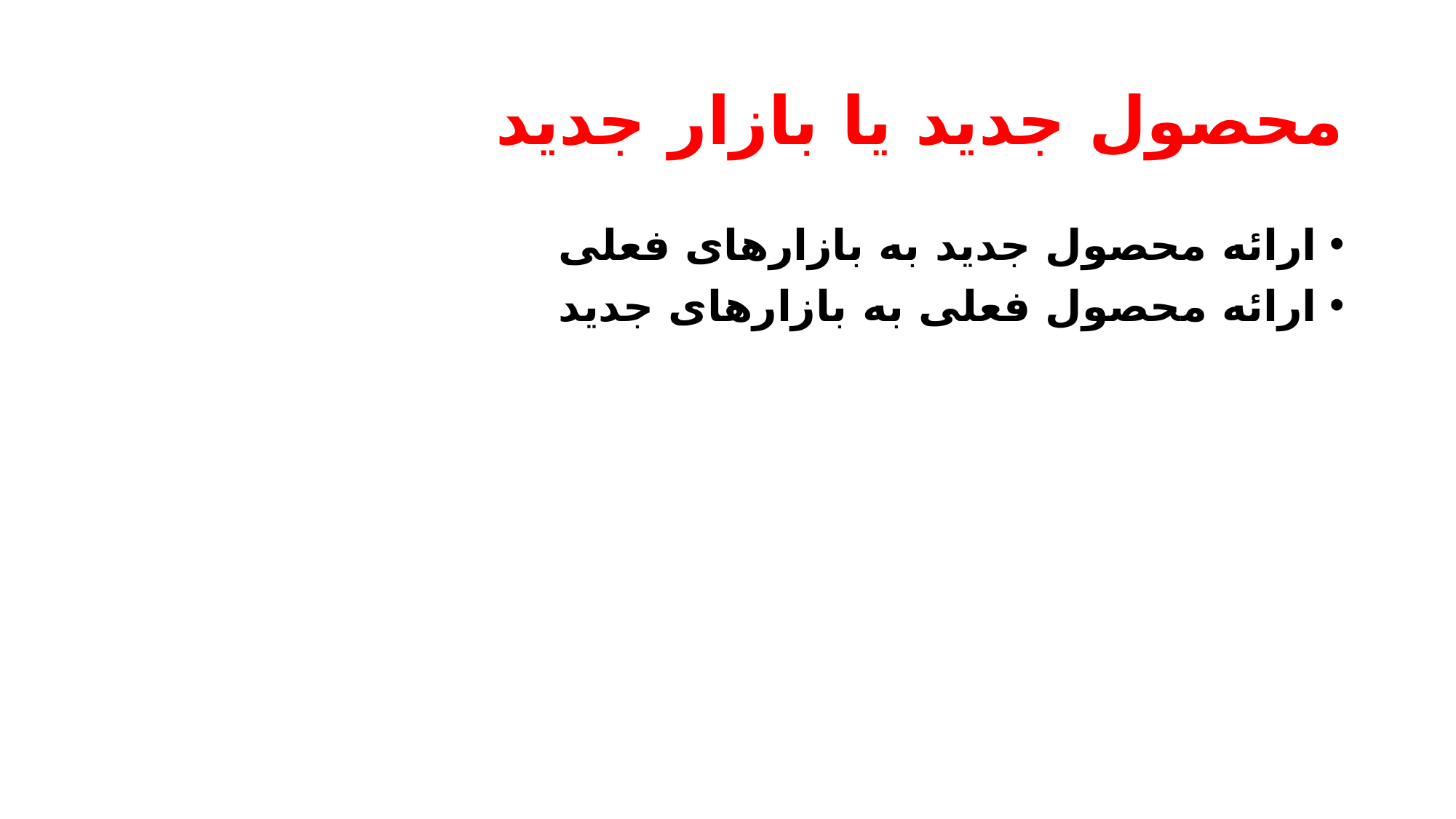

# محصول جدید یا بازار جدید
ارائه محصول جدید به بازارهای فعلی
ارائه محصول فعلی به بازارهای جدید